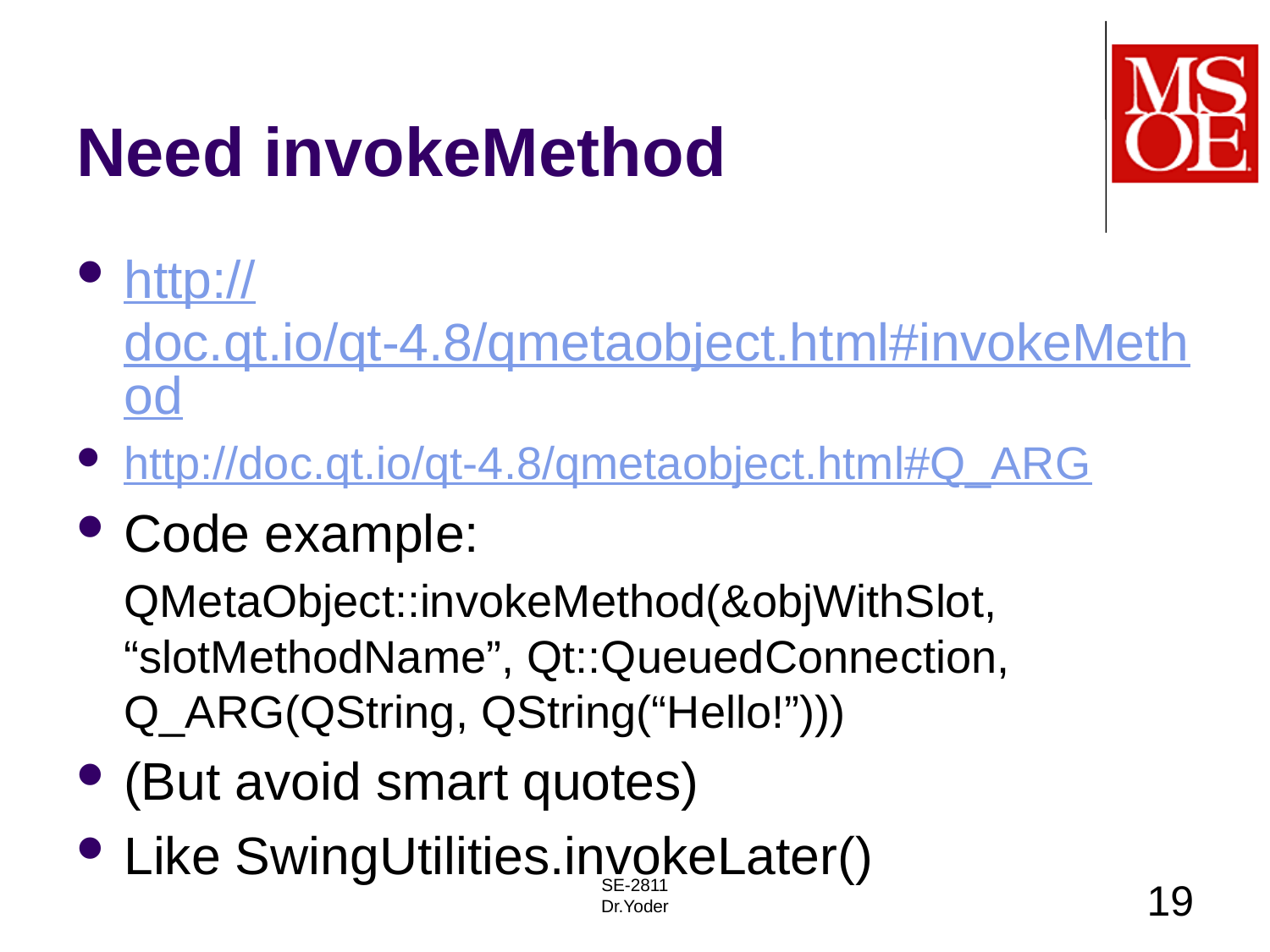

# Need invokeMethod
http://doc.qt.io/qt-4.8/qmetaobject.html#invokeMethod
http://doc.qt.io/qt-4.8/qmetaobject.html#Q_ARG
Code example:
QMetaObject::invokeMethod(&objWithSlot, “slotMethodName”, Qt::QueuedConnection, Q_ARG(QString, QString(“Hello!”)))
(But avoid smart quotes)
Like SwingUtilities.invokeLater()
SE-2811
Dr.Yoder
19